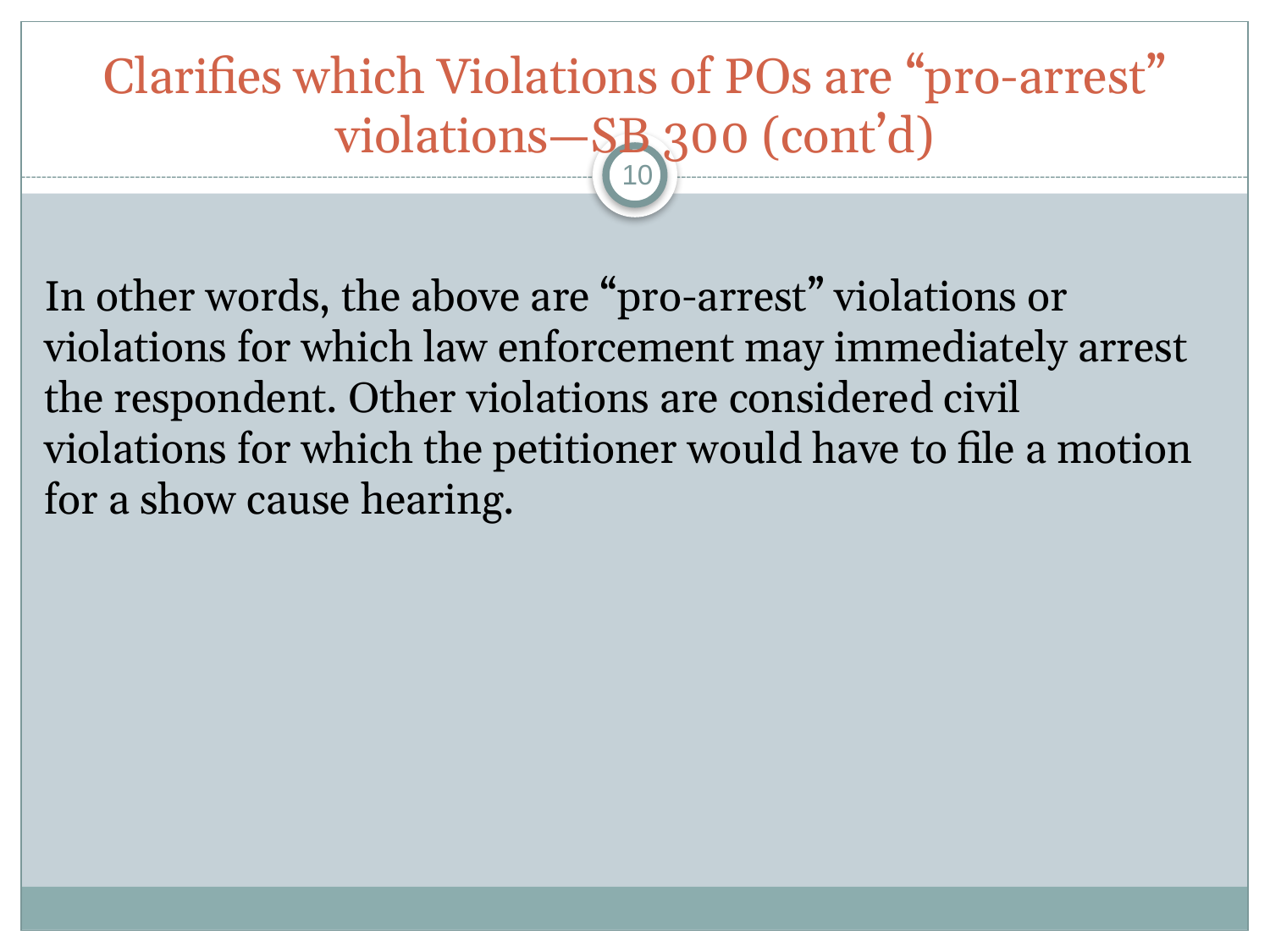

# Clarifies which Violations of POs are “pro-arrest” violations—SB 300 (cont’d)
10

In other words, the above are “pro-arrest” violations or violations for which law enforcement may immediately arrest the respondent. Other violations are considered civil violations for which the petitioner would have to file a motion for a show cause hearing.